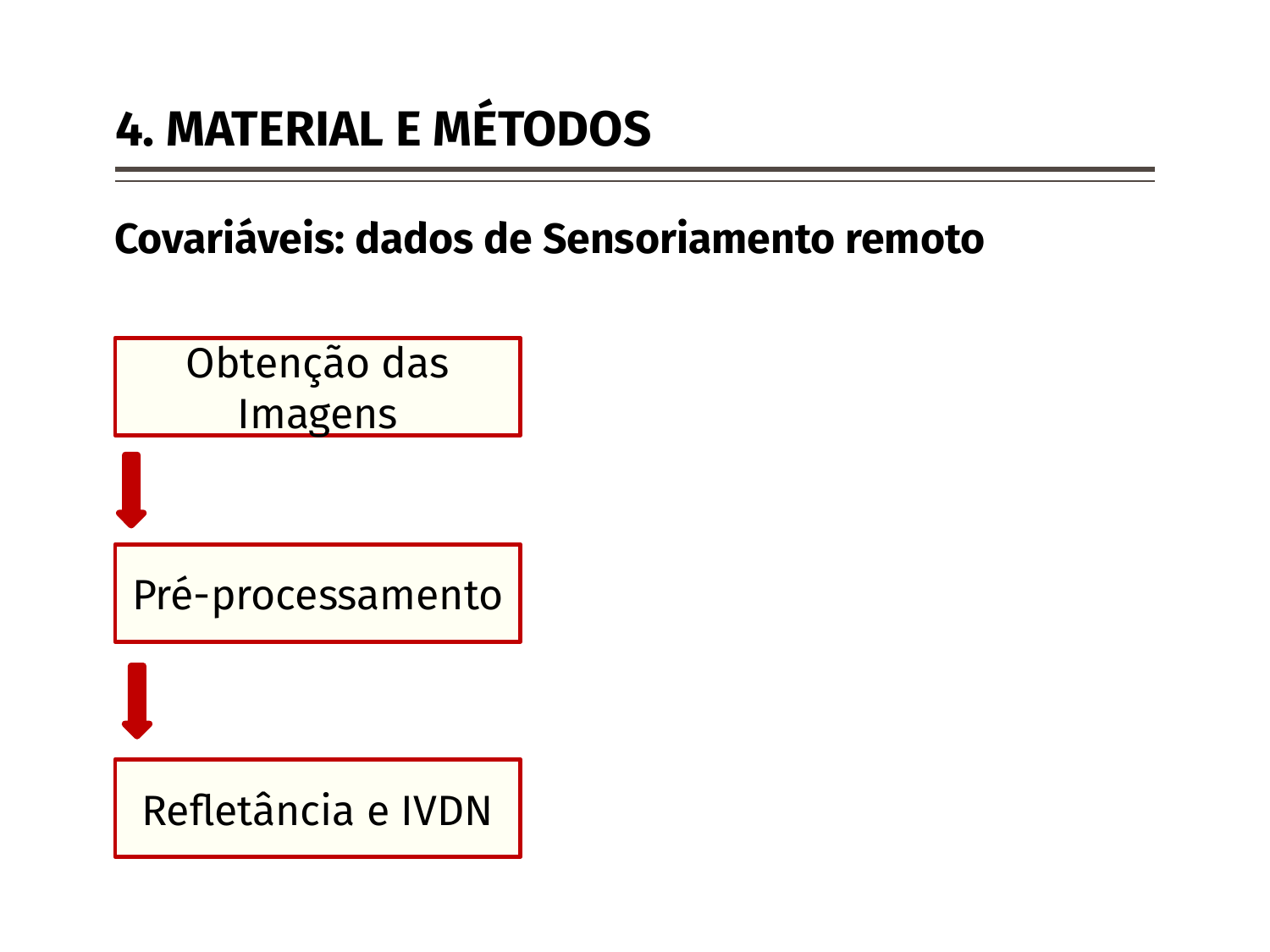

# 4. MATERIAL E MÉTODOS
Covariáveis: dados de Sensoriamento remoto

Obtenção das Imagens

Pré-processamento

Refletância e IVDN